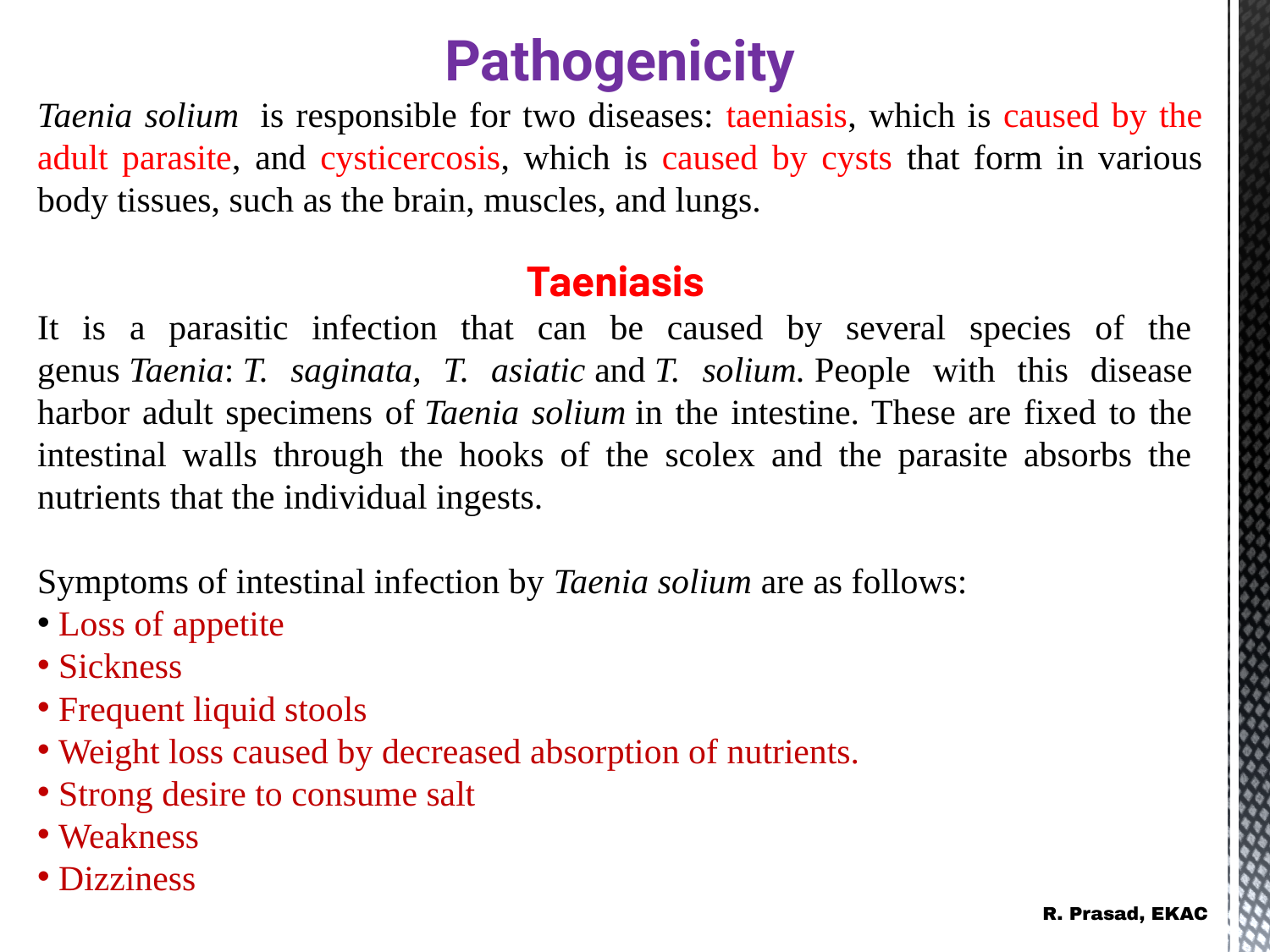

Pathogenicity
Taenia solium  is responsible for two diseases: taeniasis, which is caused by the adult parasite, and cysticercosis, which is caused by cysts that form in various body tissues, such as the brain, muscles, and lungs.
Taeniasis
It is a parasitic infection that can be caused by several species of the genus Taenia: T. saginata, T. asiatic and T. solium. People with this disease harbor adult specimens of Taenia solium in the intestine. These are fixed to the intestinal walls through the hooks of the scolex and the parasite absorbs the nutrients that the individual ingests.

Symptoms of intestinal infection by Taenia solium are as follows:
 Loss of appetite
 Sickness
 Frequent liquid stools
 Weight loss caused by decreased absorption of nutrients.
 Strong desire to consume salt
 Weakness
 Dizziness
R. Prasad, EKAC